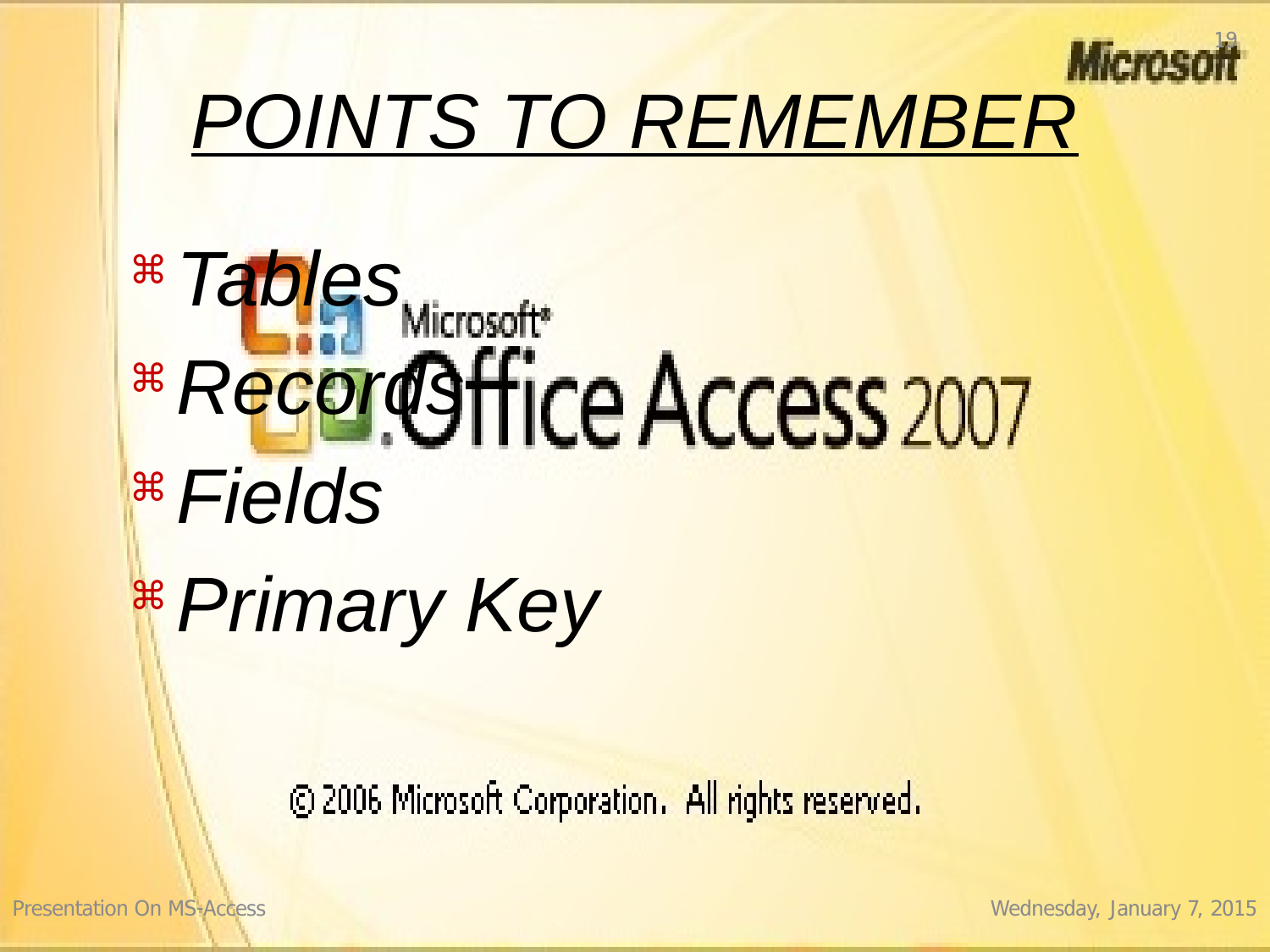

19
# POINTS TO REMEMBER
Tables
Records
Fields
Primary Key
Presentation On MS-Access
Wednesday, January 7, 2015